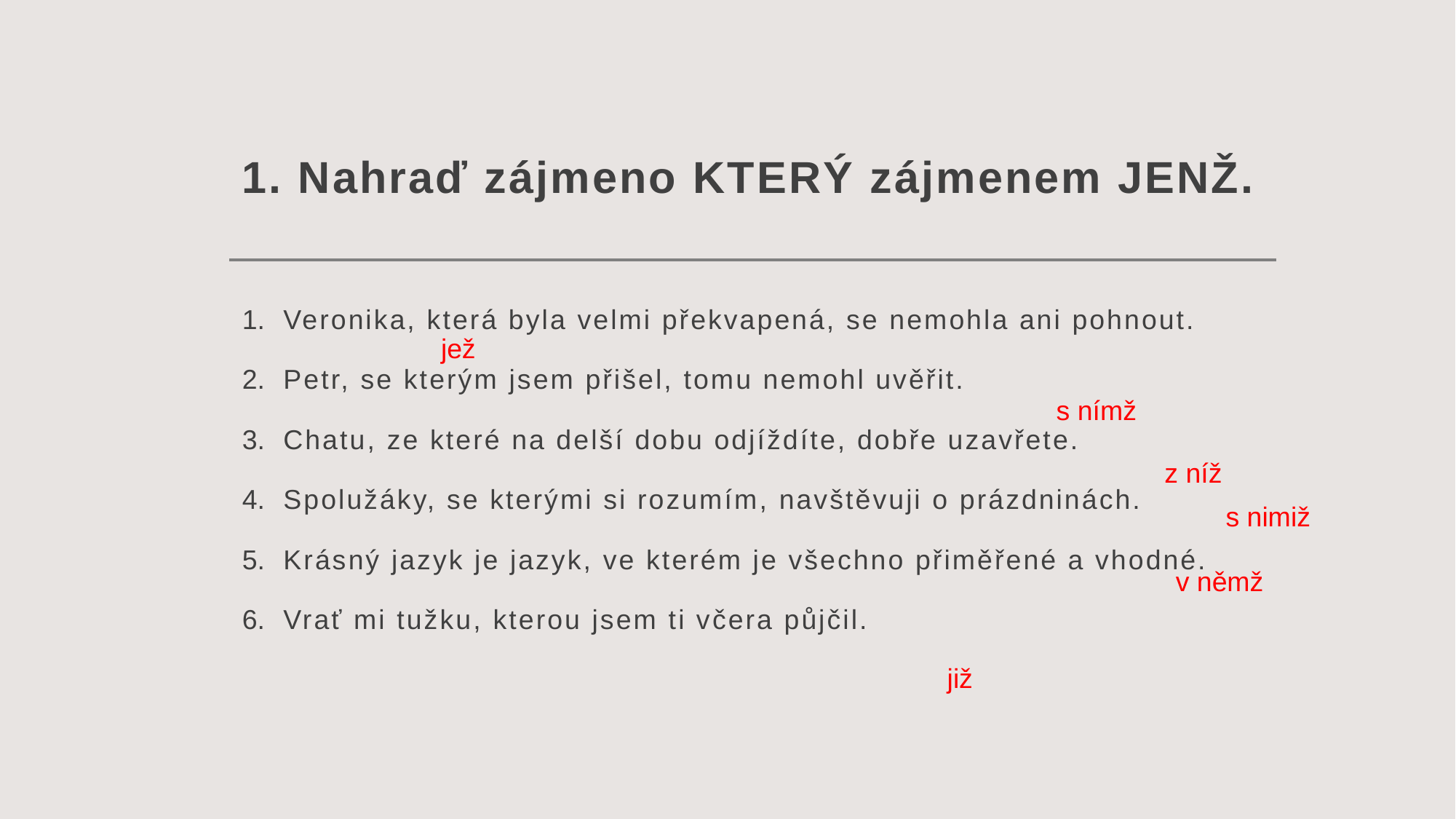

# 1. Nahraď zájmeno KTERÝ zájmenem JENŽ.
Veronika, která byla velmi překvapená, se nemohla ani pohnout.
Petr, se kterým jsem přišel, tomu nemohl uvěřit.
Chatu, ze které na delší dobu odjíždíte, dobře uzavřete.
Spolužáky, se kterými si rozumím, navštěvuji o prázdninách.
Krásný jazyk je jazyk, ve kterém je všechno přiměřené a vhodné.
Vrať mi tužku, kterou jsem ti včera půjčil.
jež
s nímž
z níž
s nimiž
v němž
již